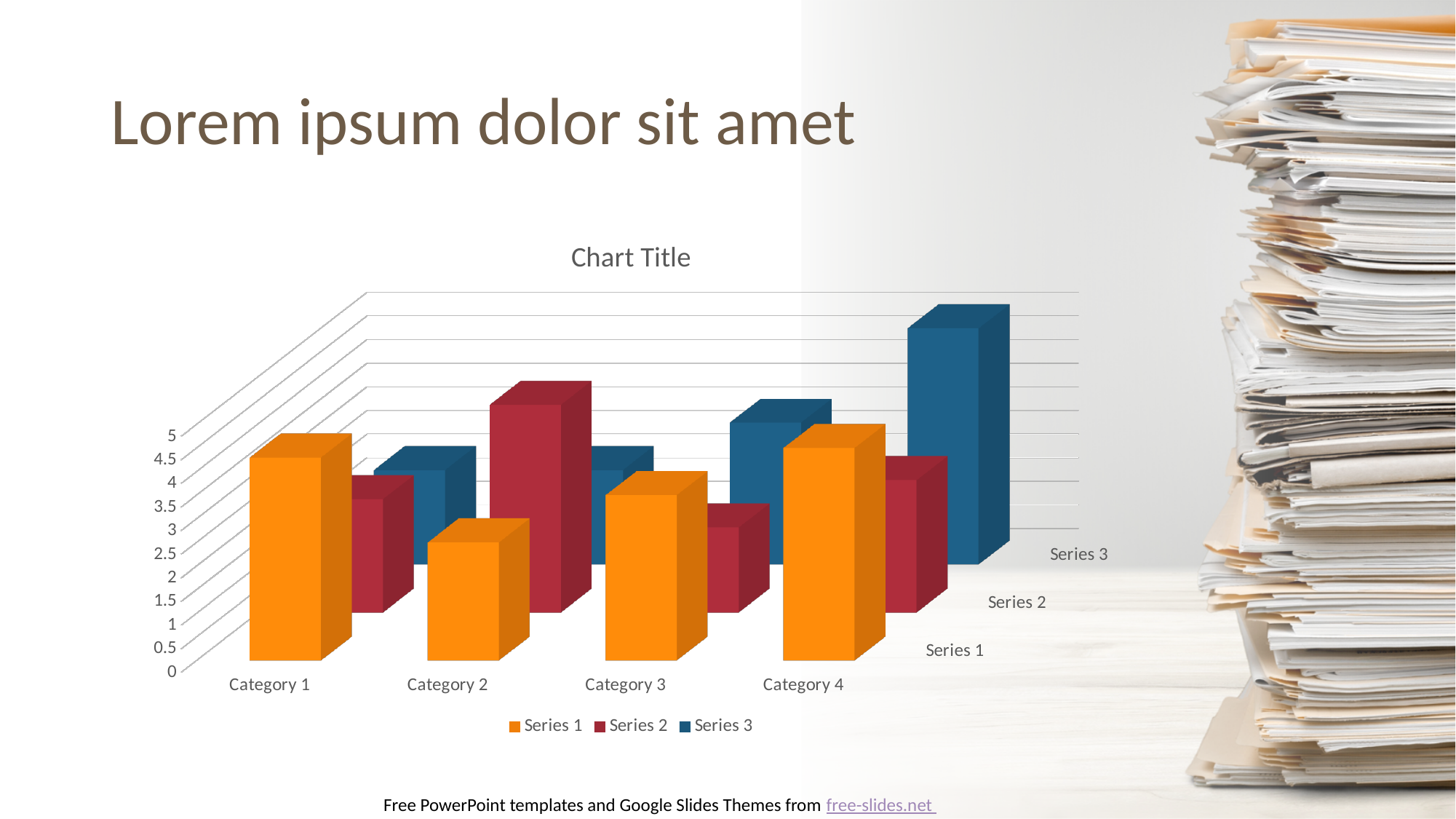

# Lorem ipsum dolor sit amet

[unsupported chart]

Free PowerPoint templates and Google Slides Themes from free-slides.net